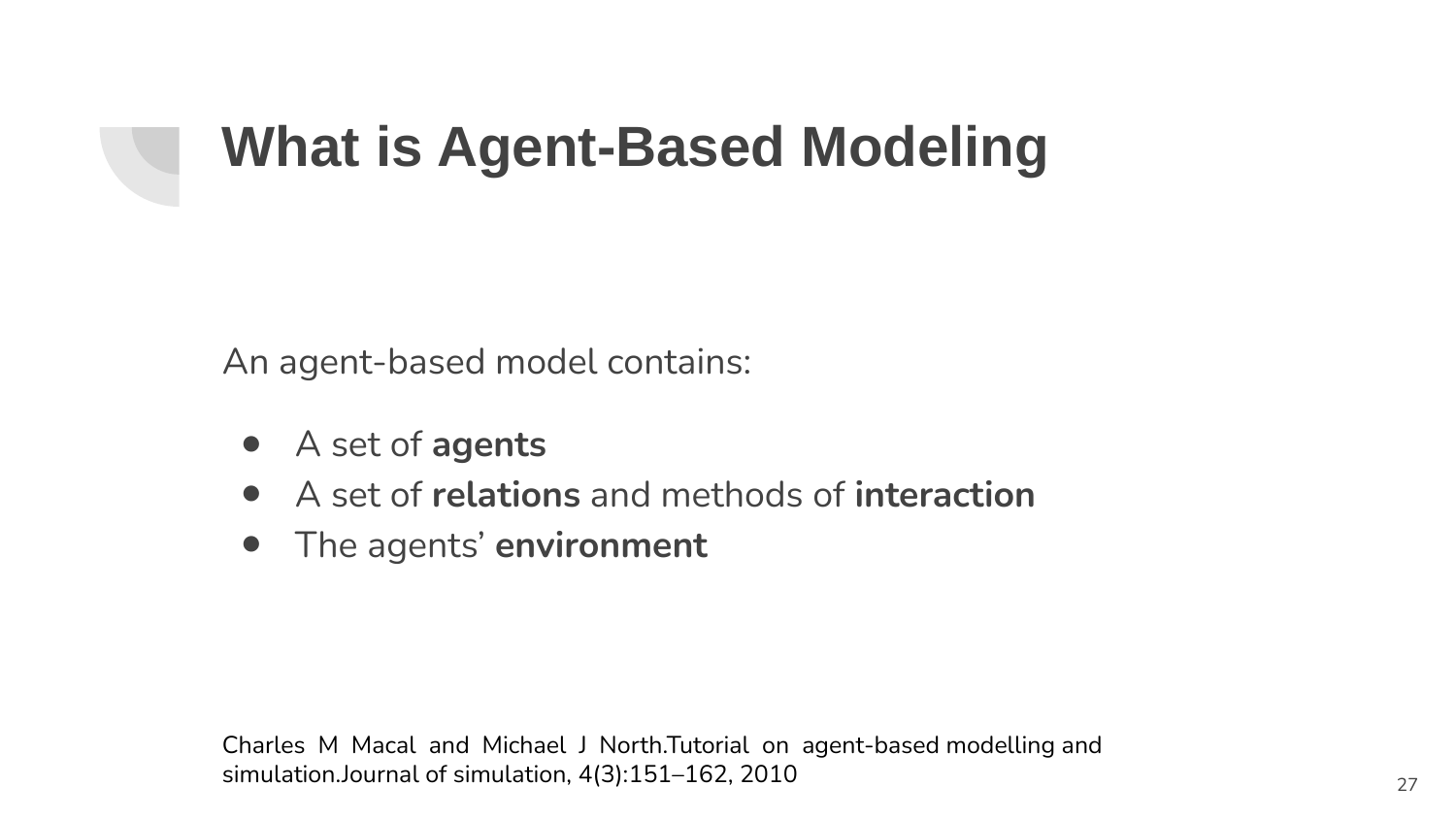

# What is Agent-Based Modeling
An agent-based model contains:
A set of agents
A set of relations and methods of interaction
The agents’ environment
Charles  M  Macal  and  Michael  J  North.Tutorial  on  agent-based modelling and simulation.Journal of simulation, 4(3):151–162, 2010
27